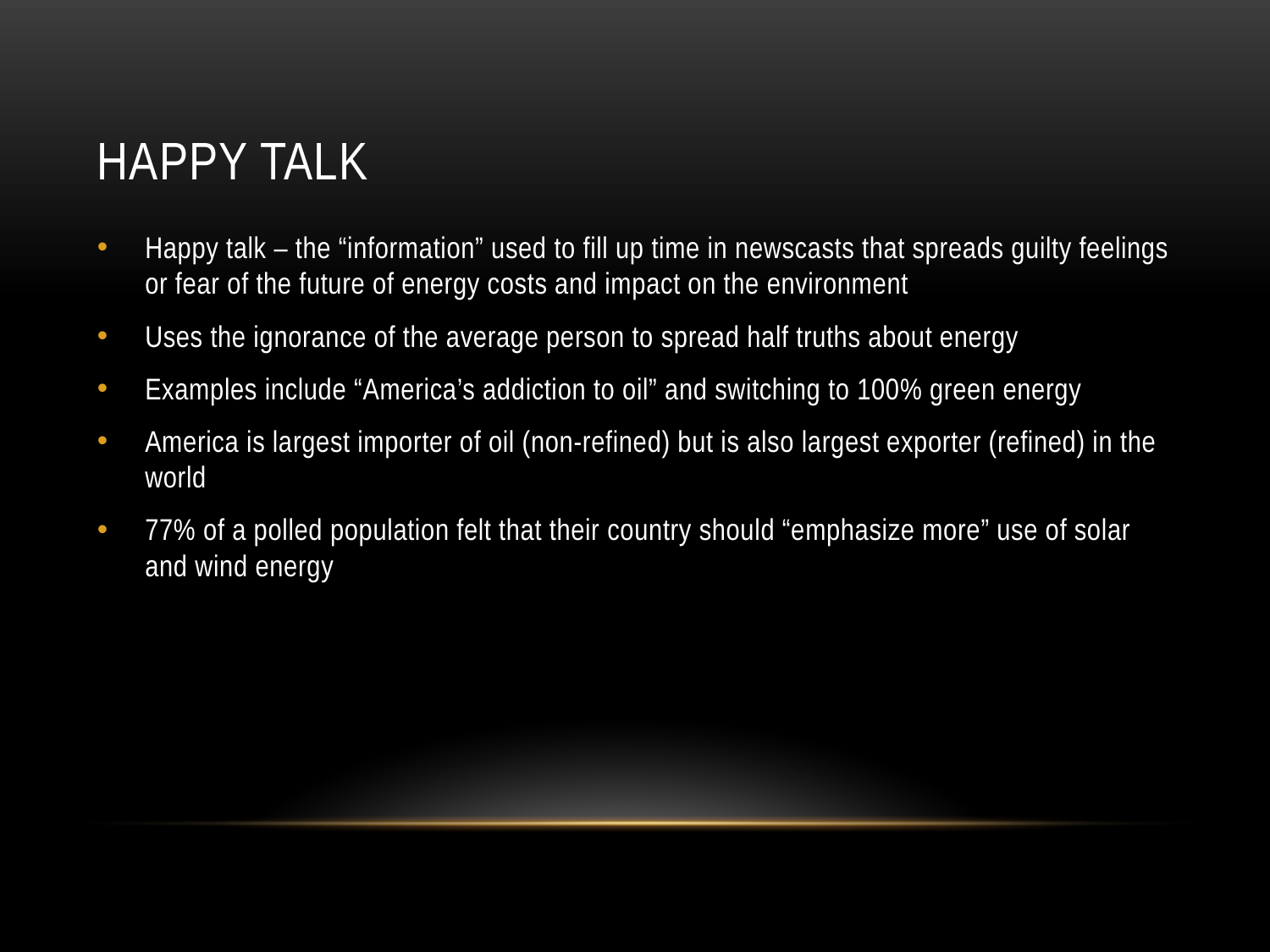

# Happy Talk
Happy talk – the “information” used to fill up time in newscasts that spreads guilty feelings or fear of the future of energy costs and impact on the environment
Uses the ignorance of the average person to spread half truths about energy
Examples include “America’s addiction to oil” and switching to 100% green energy
America is largest importer of oil (non-refined) but is also largest exporter (refined) in the world
77% of a polled population felt that their country should “emphasize more” use of solar and wind energy